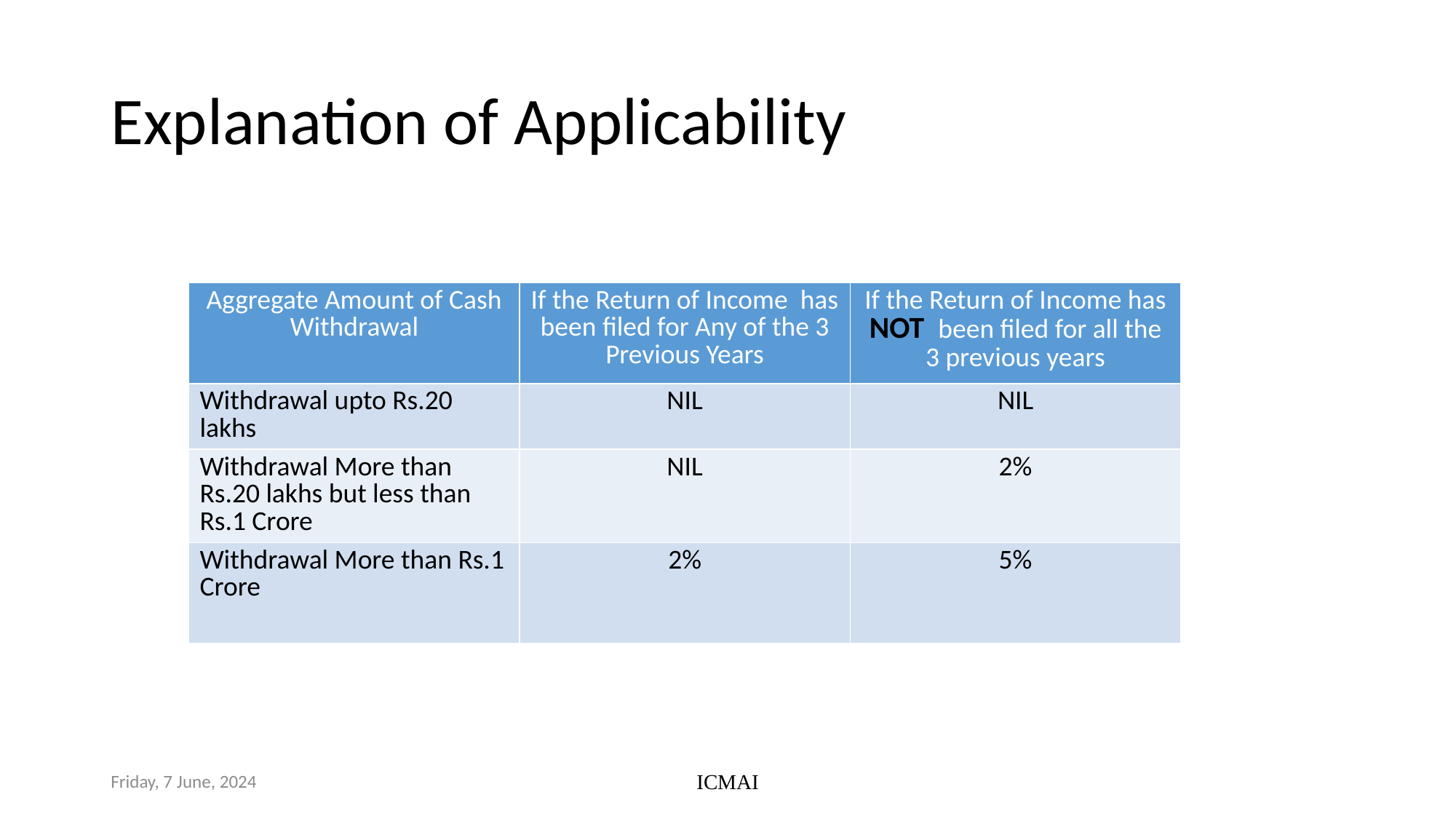

# Explanation of Applicability
| Aggregate Amount of Cash Withdrawal | If the Return of Income has been filed for Any of the 3 Previous Years | If the Return of Income has NOT been filed for all the 3 previous years |
| --- | --- | --- |
| Withdrawal upto Rs.20 lakhs | NIL | NIL |
| Withdrawal More than Rs.20 lakhs but less than Rs.1 Crore | NIL | 2% |
| Withdrawal More than Rs.1 Crore | 2% | 5% |
Friday, 7 June, 2024
ICMAI